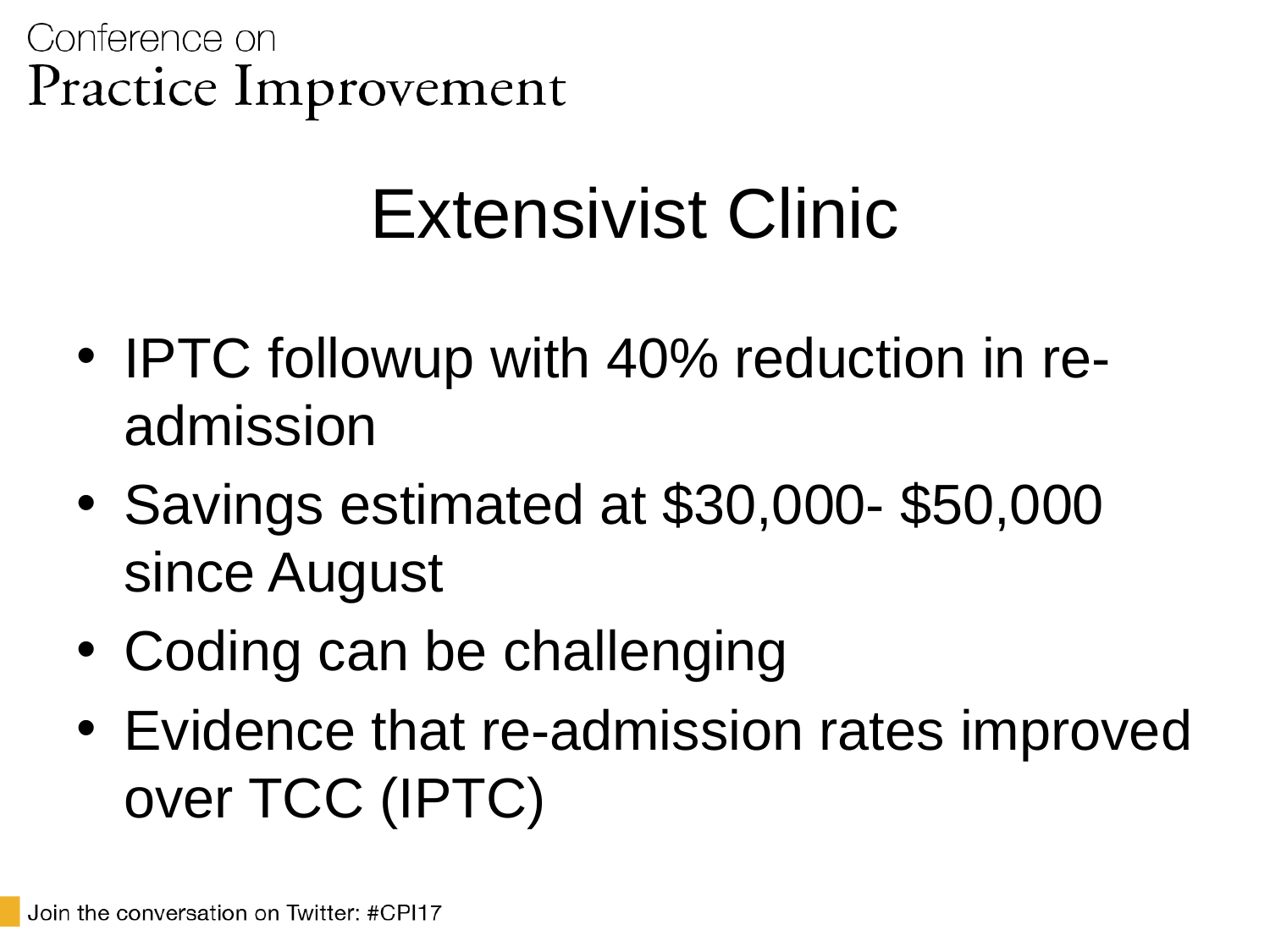

# Extensivist Clinic
IPTC followup with 40% reduction in re-admission
Savings estimated at $30,000- $50,000 since August
Coding can be challenging
Evidence that re-admission rates improved over TCC (IPTC)